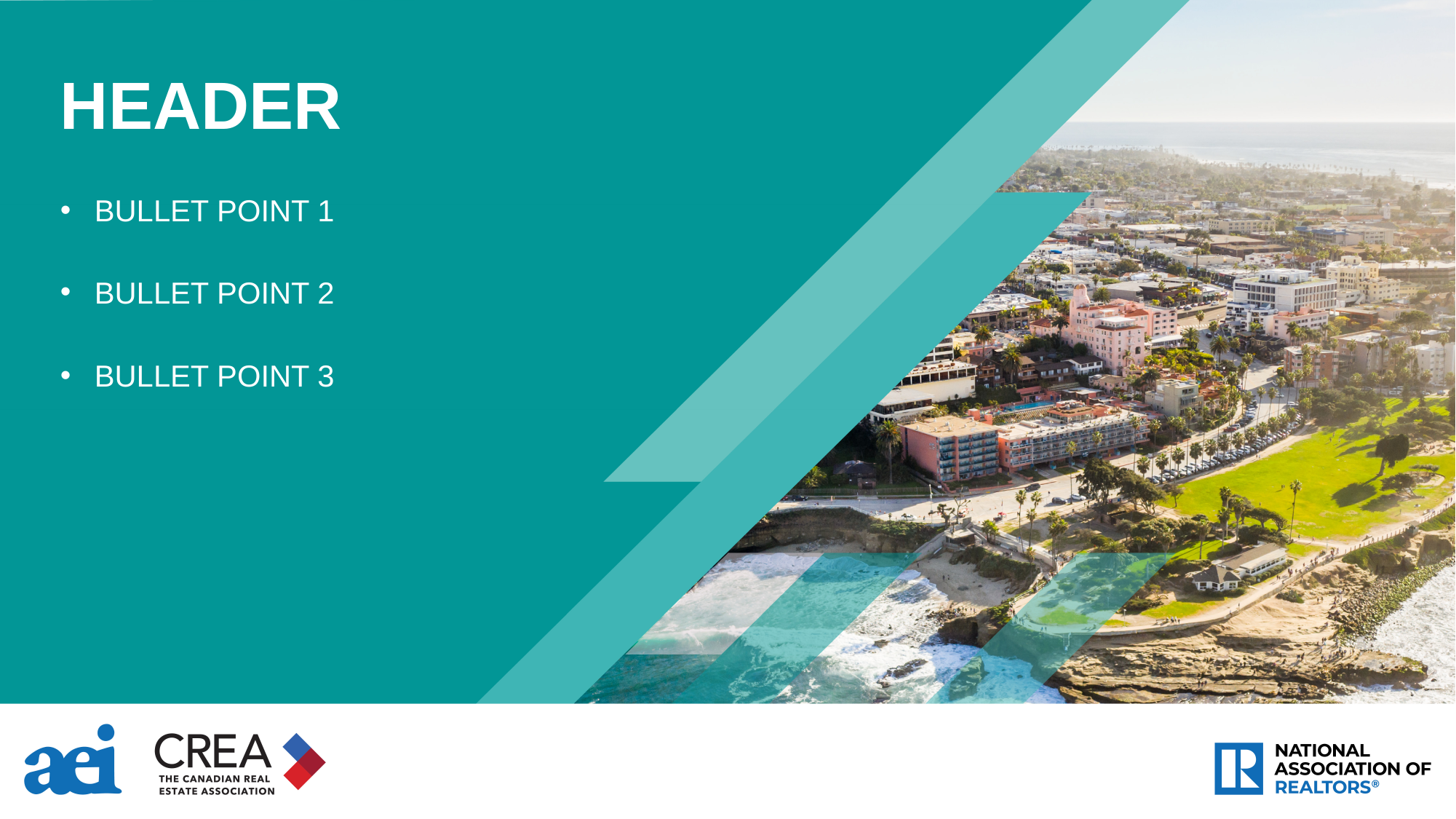

HEADER
BULLET POINT 1
BULLET POINT 2
BULLET POINT 3